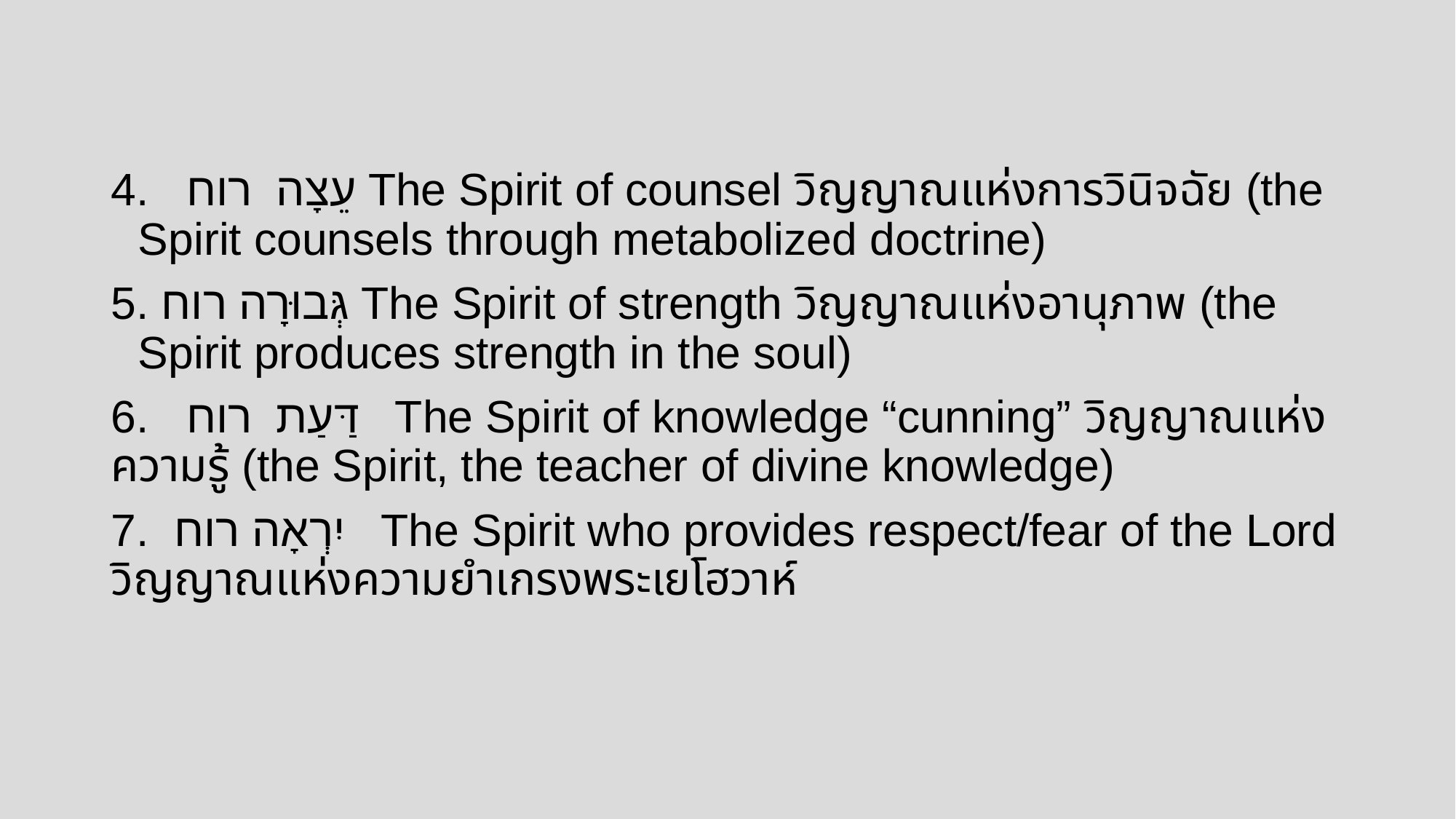

4.   עֵצָה  רוח The Spirit of counsel วิญญาณแห่งการวินิจฉัย (the Spirit counsels through metabolized doctrine)
5. גְּבוּרָה רוח The Spirit of strength วิญญาณแห่งอานุภาพ (the Spirit produces strength in the soul)
6.   דַּעַת  רוח   The Spirit of knowledge “cunning” วิญญาณแห่งความรู้ (the Spirit, the teacher of divine knowledge)
7.  יִרְאָה רוח   The Spirit who provides respect/fear of the Lord วิญญาณแห่งความยำเกรงพระเยโฮวาห์